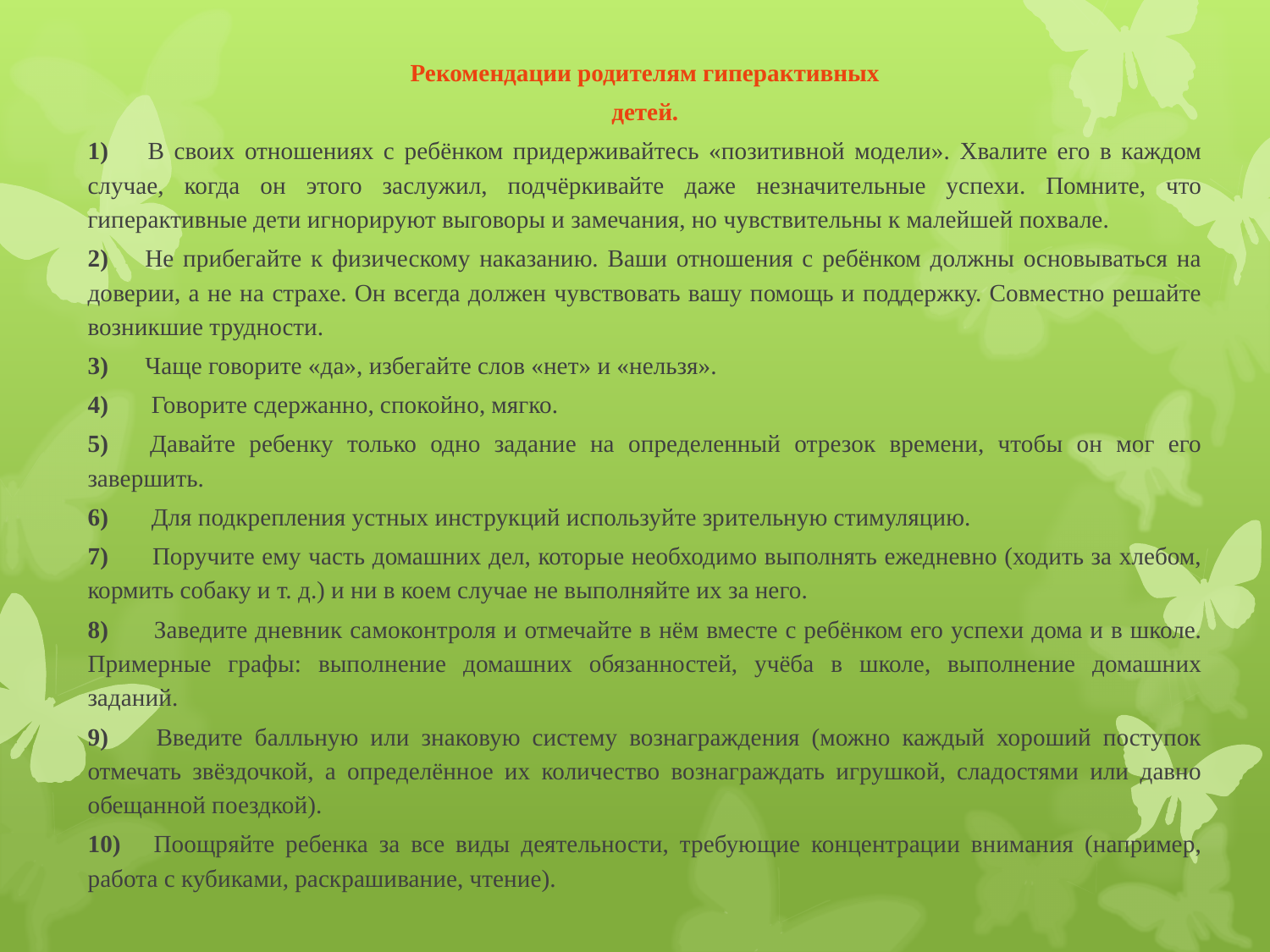

Рекомендации родителям гиперактивных
детей.
1)    В своих отношениях с ребёнком придерживайтесь «позитивной модели». Хвалите его в каждом случае, когда он этого заслужил, подчёркивайте даже незначительные успехи. Помните, что гиперактивные дети игнорируют выговоры и замечания, но чувствительны к малейшей похвале.
2)    Не прибегайте к физическому наказанию. Ваши отношения с ребёнком должны основываться на доверии, а не на страхе. Он всегда должен чувствовать вашу помощь и поддержку. Совместно решайте возникшие трудности.
3)      Чаще говорите «да», избегайте слов «нет» и «нельзя».
4)       Говорите сдержанно, спокойно, мягко.
5)   Давайте ребенку только одно задание на определенный отрезок времени, чтобы он мог его завершить.
6)       Для подкрепления устных инструкций используйте зрительную стимуляцию.
7)      Поручите ему часть домашних дел, которые необходимо выполнять ежедневно (ходить за хлебом, кормить собаку и т. д.) и ни в коем случае не выполняйте их за него.
8)      Заведите дневник самоконтроля и отмечайте в нём вместе с ребёнком его успехи дома и в школе. Примерные графы: выполнение домашних обязанностей, учёба в школе, выполнение домашних заданий.
9)    Введите балльную или знаковую систему вознаграждения (можно каждый хороший поступок отмечать звёздочкой, а определённое их количество вознаграждать игрушкой, сладостями или давно обещанной поездкой).
10)   Поощряйте ребенка за все виды деятельности, требующие концентрации внимания (например, работа с кубиками, раскрашивание, чтение).